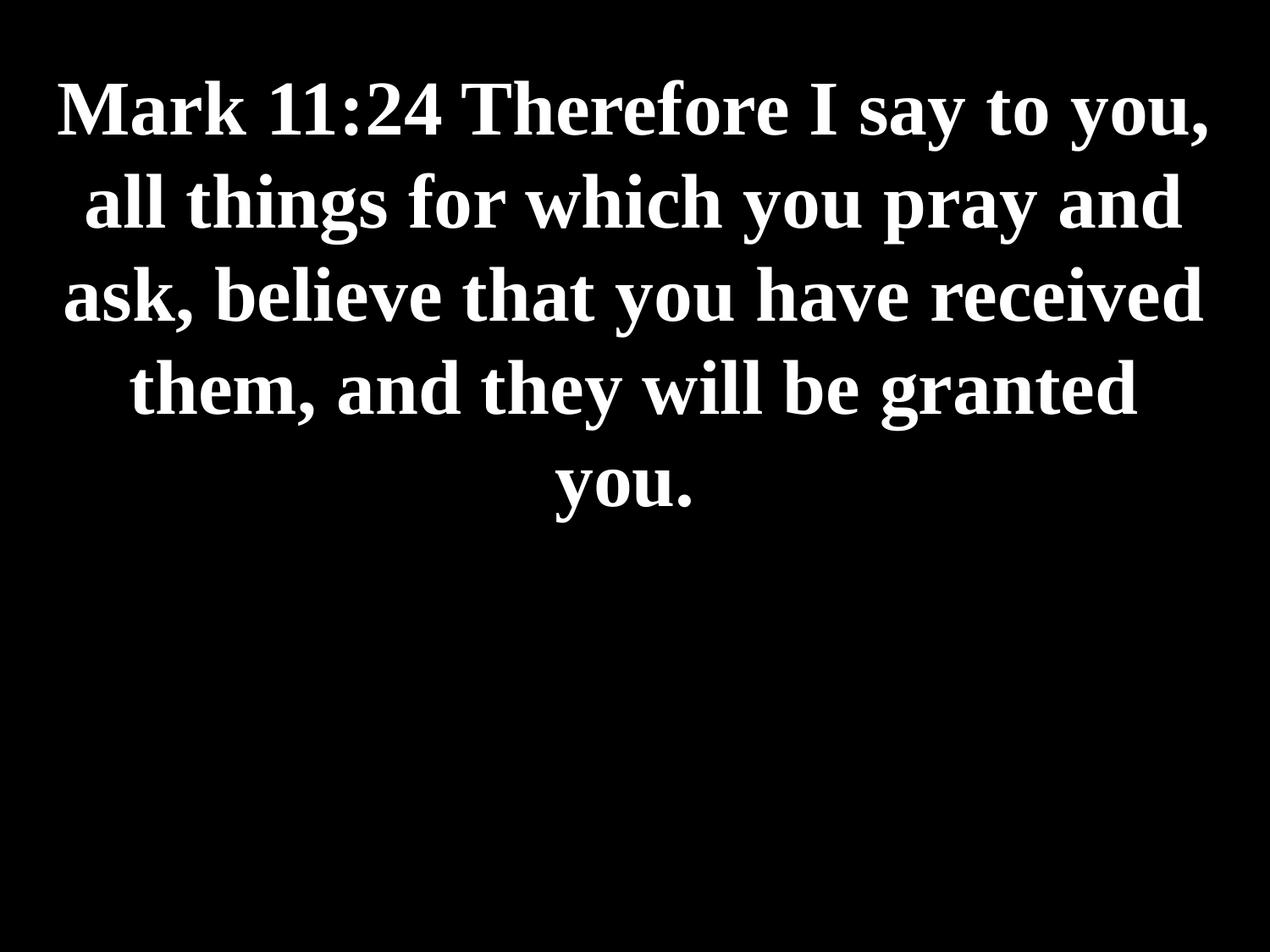

# Mark 11:24 Therefore I say to you, all things for which you pray and ask, believe that you have received them, and they will be granted you.